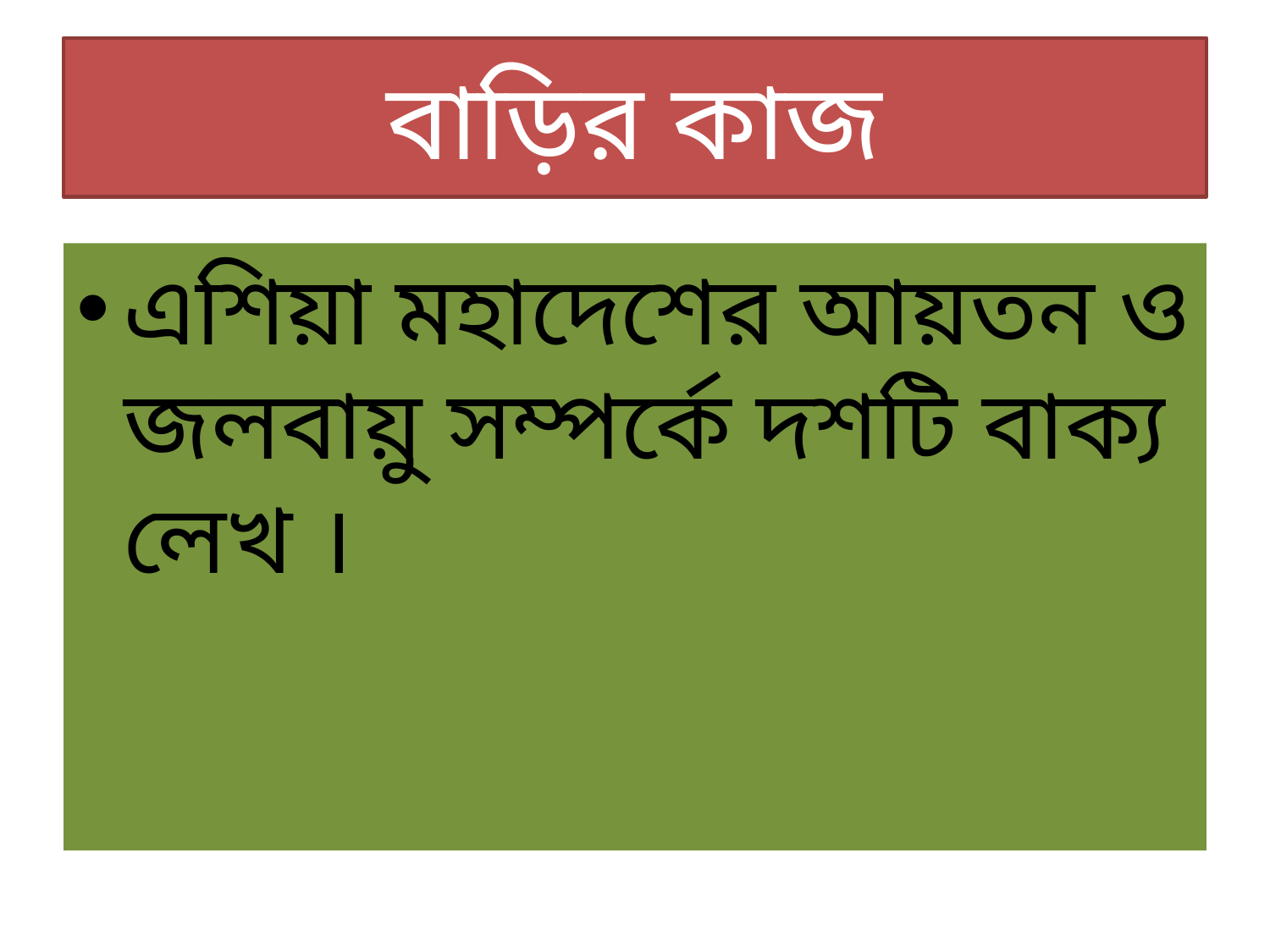

# বাড়ির কাজ
এশিয়া মহাদেশের আয়তন ও জলবায়ু সম্পর্কে দশটি বাক্য লেখ ।